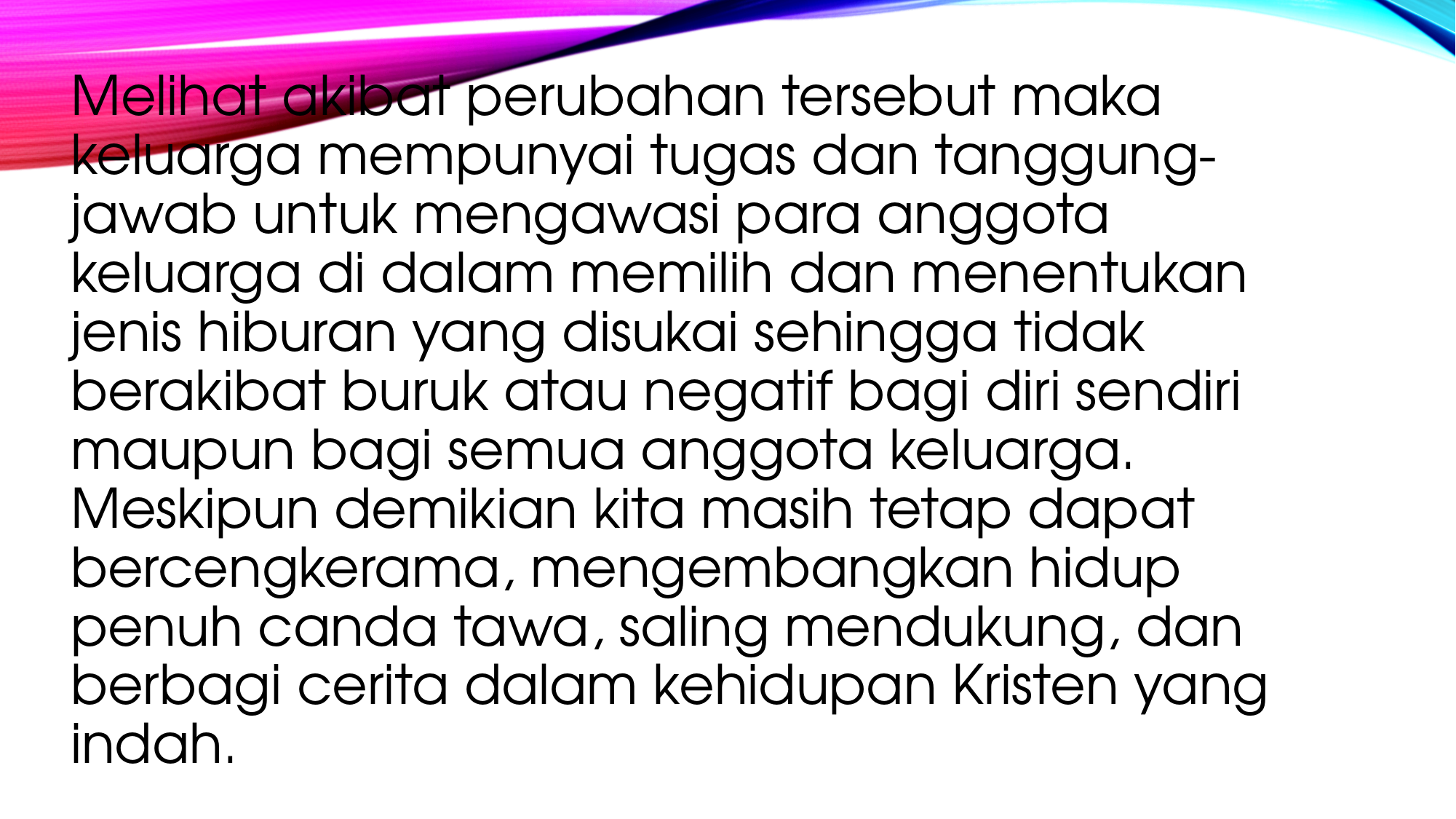

Melihat akibat perubahan tersebut maka keluarga mempunyai tugas dan tanggung-jawab untuk mengawasi para anggota keluarga di dalam memilih dan menentukan jenis hiburan yang disukai sehingga tidak berakibat buruk atau negatif bagi diri sendiri maupun bagi semua anggota keluarga. Meskipun demikian kita masih tetap dapat bercengkerama, mengembangkan hidup penuh canda tawa, saling mendukung, dan berbagi cerita dalam kehidupan Kristen yang indah.